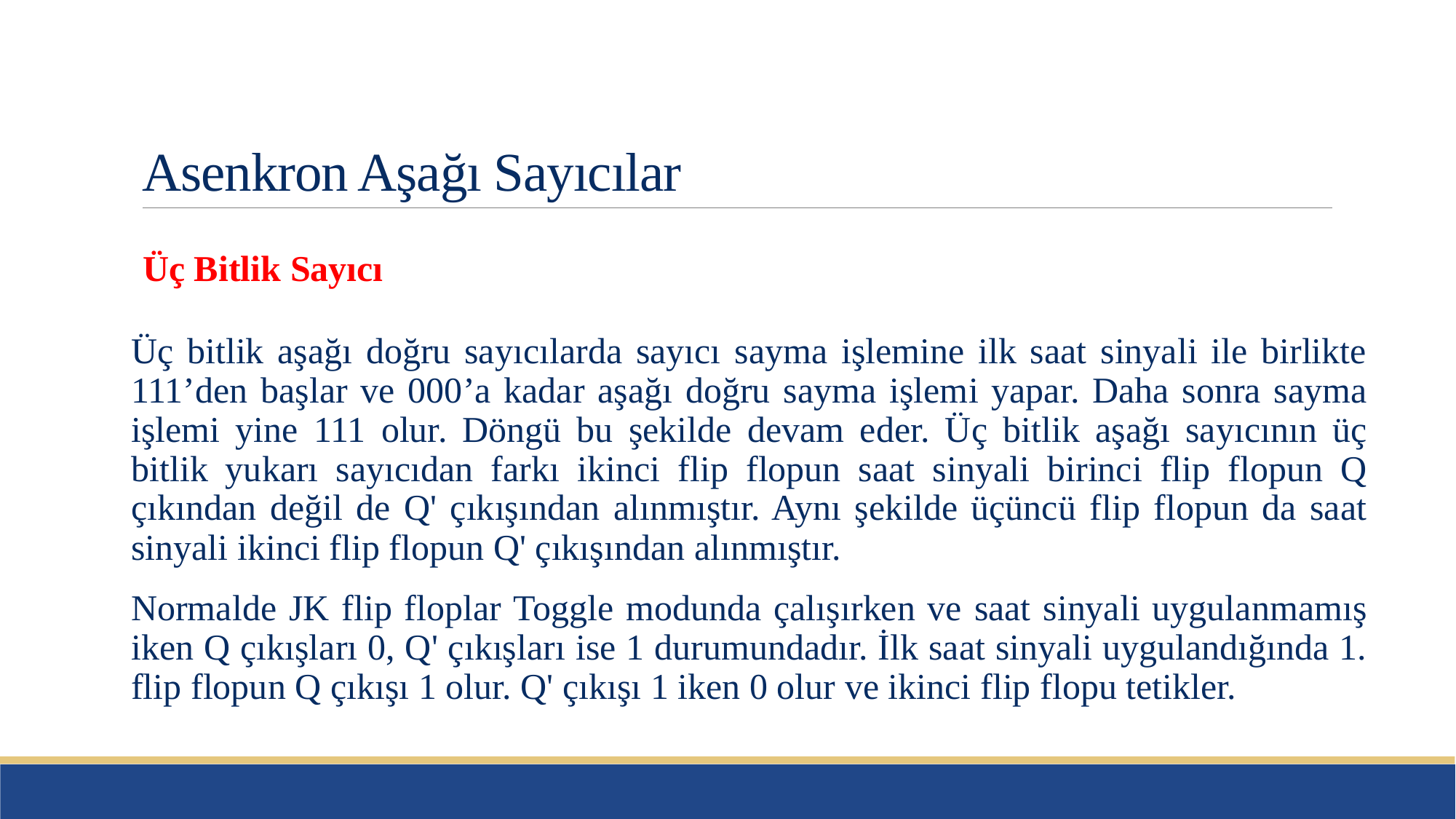

# Asenkron Aşağı Sayıcılar
Üç Bitlik Sayıcı
Üç bitlik aşağı doğru sayıcılarda sayıcı sayma işlemine ilk saat sinyali ile birlikte 111’den başlar ve 000’a kadar aşağı doğru sayma işlemi yapar. Daha sonra sayma işlemi yine 111 olur. Döngü bu şekilde devam eder. Üç bitlik aşağı sayıcının üç bitlik yukarı sayıcıdan farkı ikinci flip flopun saat sinyali birinci flip flopun Q çıkından değil de Q' çıkışından alınmıştır. Aynı şekilde üçüncü flip flopun da saat sinyali ikinci flip flopun Q' çıkışından alınmıştır.
Normalde JK flip floplar Toggle modunda çalışırken ve saat sinyali uygulanmamış iken Q çıkışları 0, Q' çıkışları ise 1 durumundadır. İlk saat sinyali uygulandığında 1. flip flopun Q çıkışı 1 olur. Q' çıkışı 1 iken 0 olur ve ikinci flip flopu tetikler.